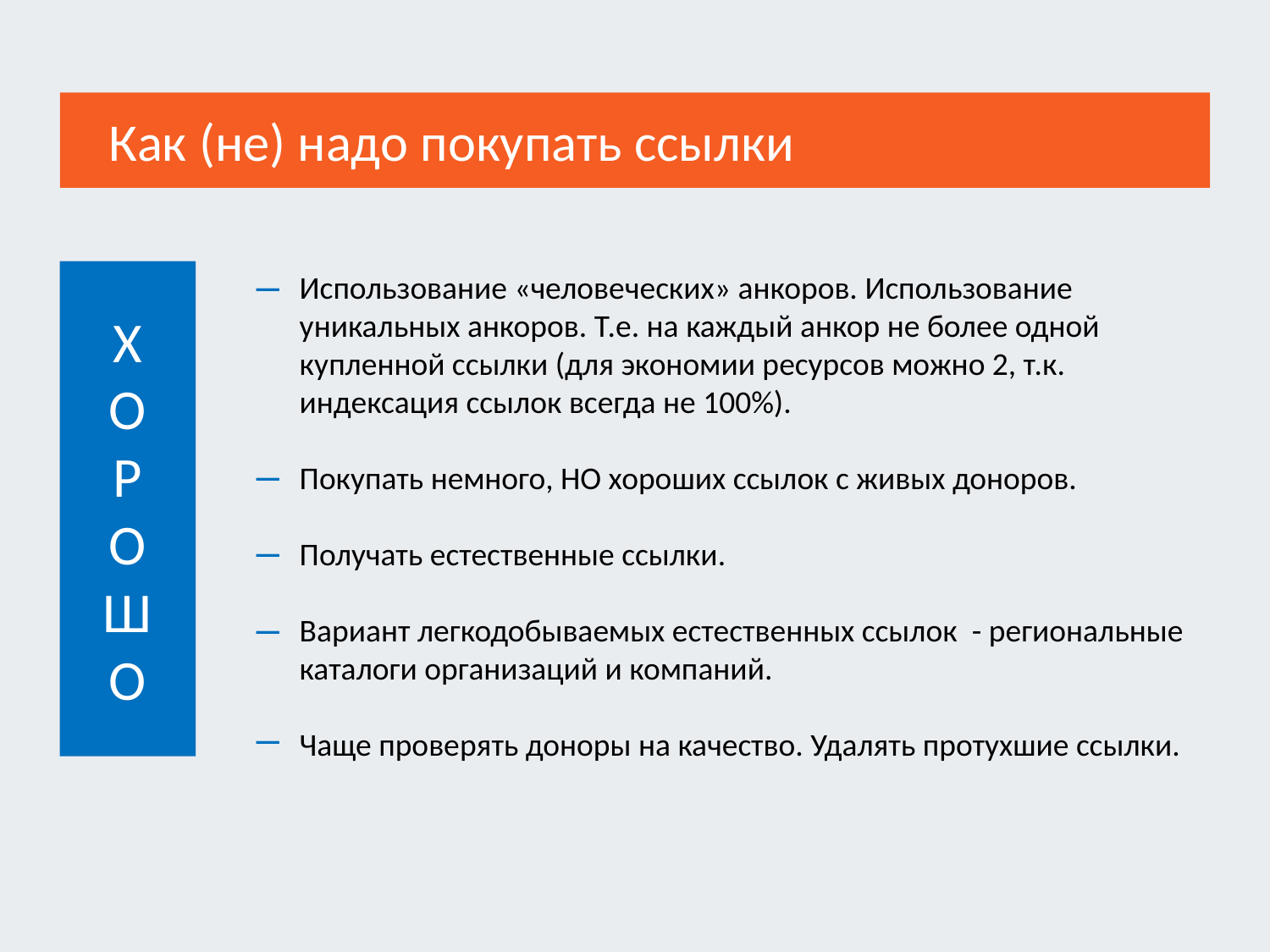

Как (не) надо покупать ссылки
—
Использование «человеческих» анкоров. Использование уникальных анкоров. Т.е. на каждый анкор не более одной купленной ссылки (для экономии ресурсов можно 2, т.к. индексация ссылок всегда не 100%).

Покупать немного, НО хороших ссылок с живых доноров.

Получать естественные ссылки.

Вариант легкодобываемых естественных ссылок  - региональные каталоги организаций и компаний.

Чаще проверять доноры на качество. Удалять протухшие ссылки.

Х
О
Р
О
Ш
О
—
—
—
—